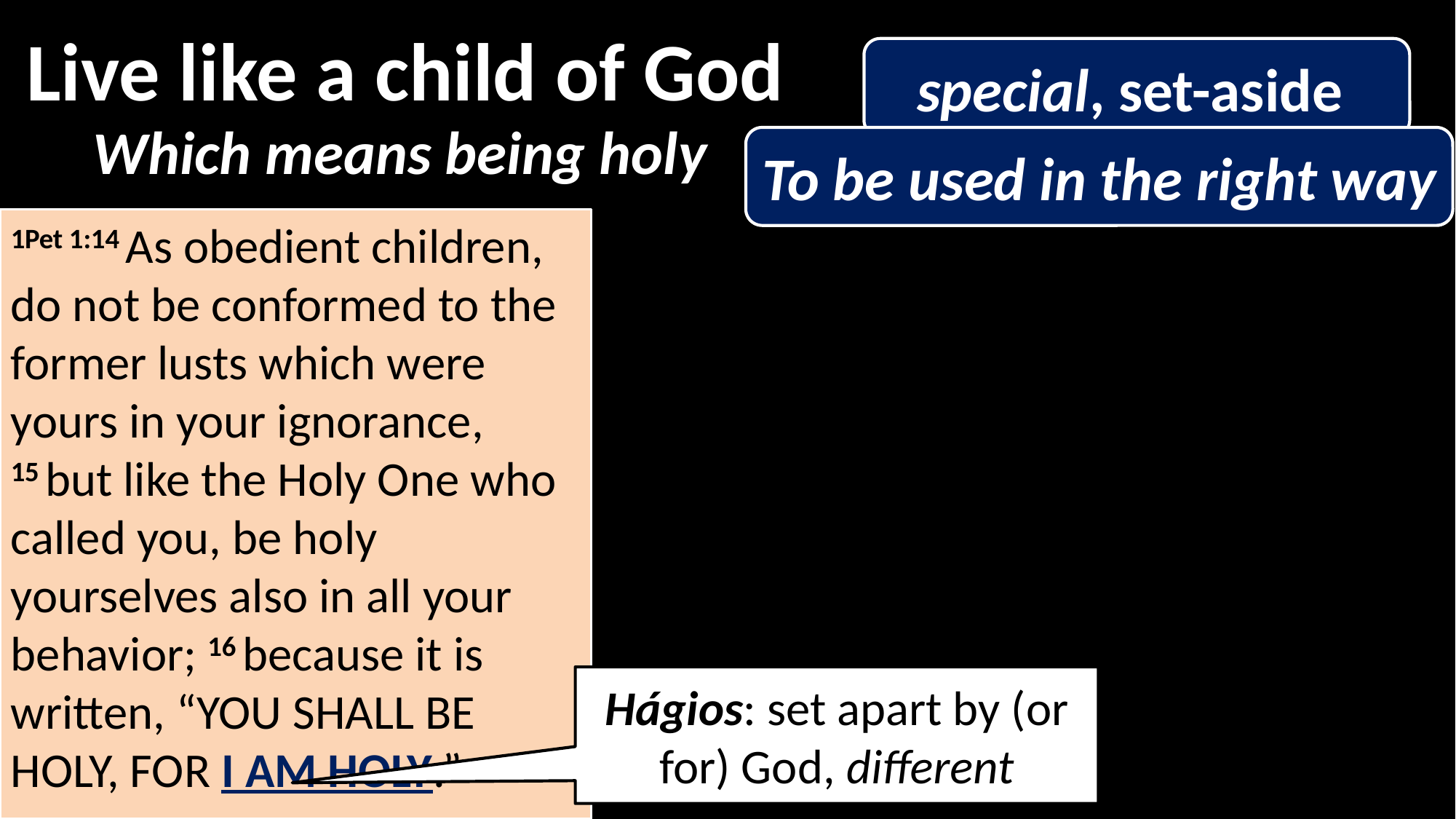

Live like a child of God
special, set-aside
Which means being holy
To be used in the right way
1Pet 1:14 As obedient children, do not be conformed to the former lusts which were yours in your ignorance, 15 but like the Holy One who called you, be holy yourselves also in all your behavior; 16 because it is written, “You shall be holy, for I am holy.”

1Pet 1:14 As obedient children, do not be conformed to the former lusts which were yours in your ignorance, 15 but like the Holy One who called you, be holy yourselves also in all your behavior; 16 because it is written, “You shall be holy, for I am holy.”

Hágios: set apart by (or for) God, different